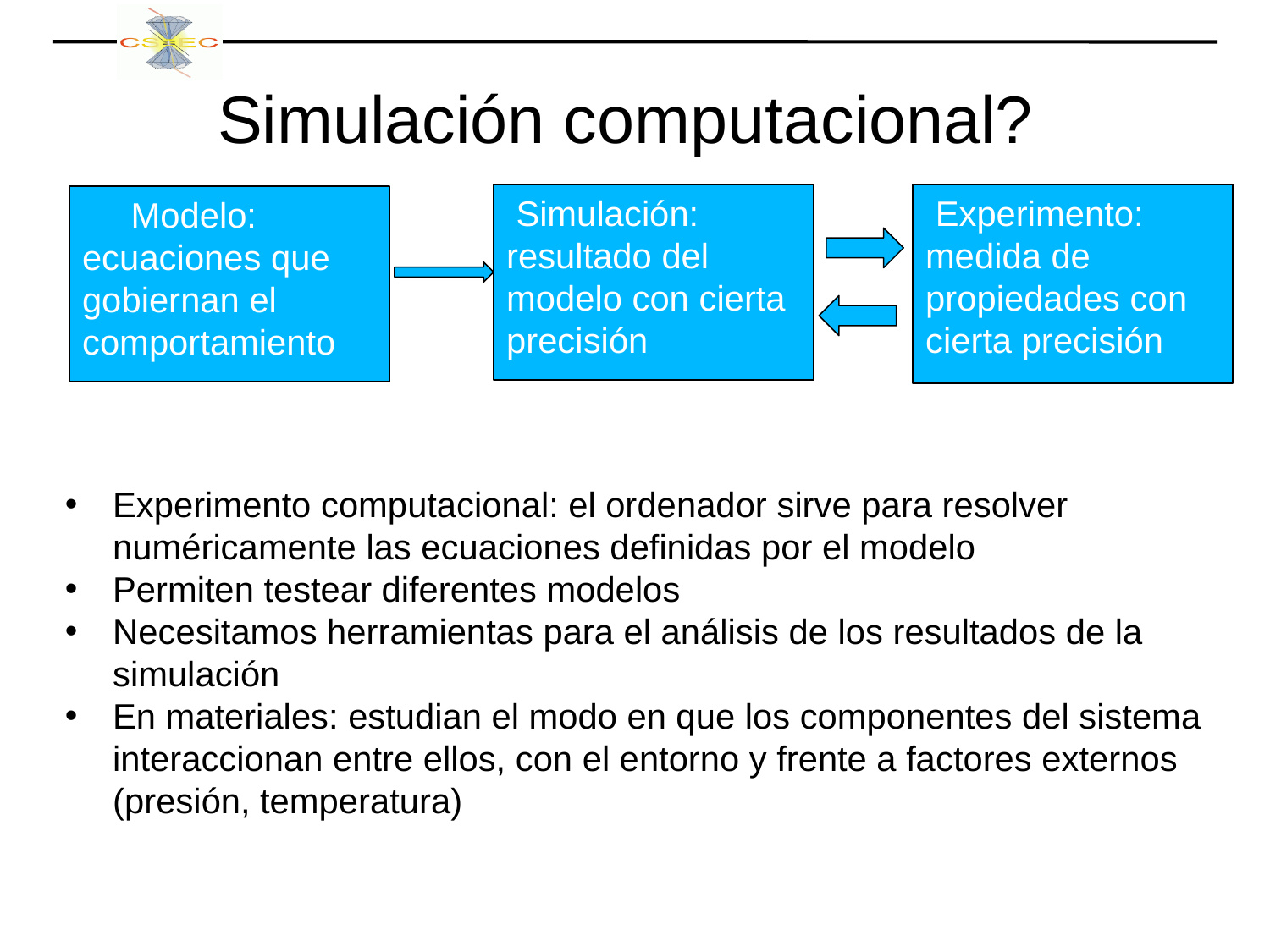

Simulación computacional?
 Simulación: resultado del modelo con cierta precisión
 Experimento: medida de propiedades con cierta precisión
     Modelo:       ecuaciones que gobiernan el comportamiento

Experimento computacional: el ordenador sirve para resolver numéricamente las ecuaciones definidas por el modelo
Permiten testear diferentes modelos
Necesitamos herramientas para el análisis de los resultados de la simulación
En materiales: estudian el modo en que los componentes del sistema interaccionan entre ellos, con el entorno y frente a factores externos (presión, temperatura)